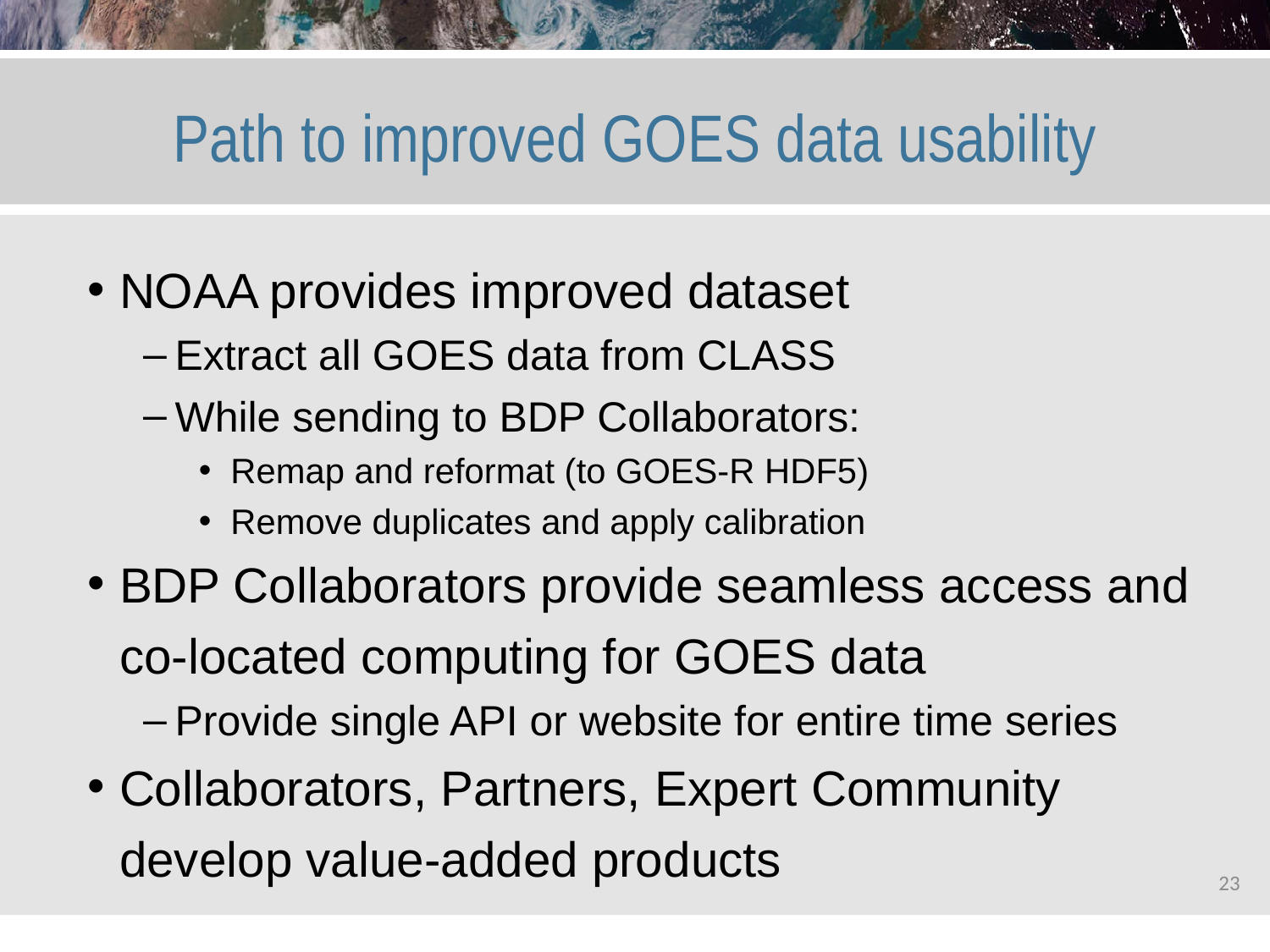

# Path to improved GOES data usability
NOAA provides improved dataset
Extract all GOES data from CLASS
While sending to BDP Collaborators:
Remap and reformat (to GOES-R HDF5)
Remove duplicates and apply calibration
BDP Collaborators provide seamless access and co-located computing for GOES data
Provide single API or website for entire time series
Collaborators, Partners, Expert Community develop value-added products
23